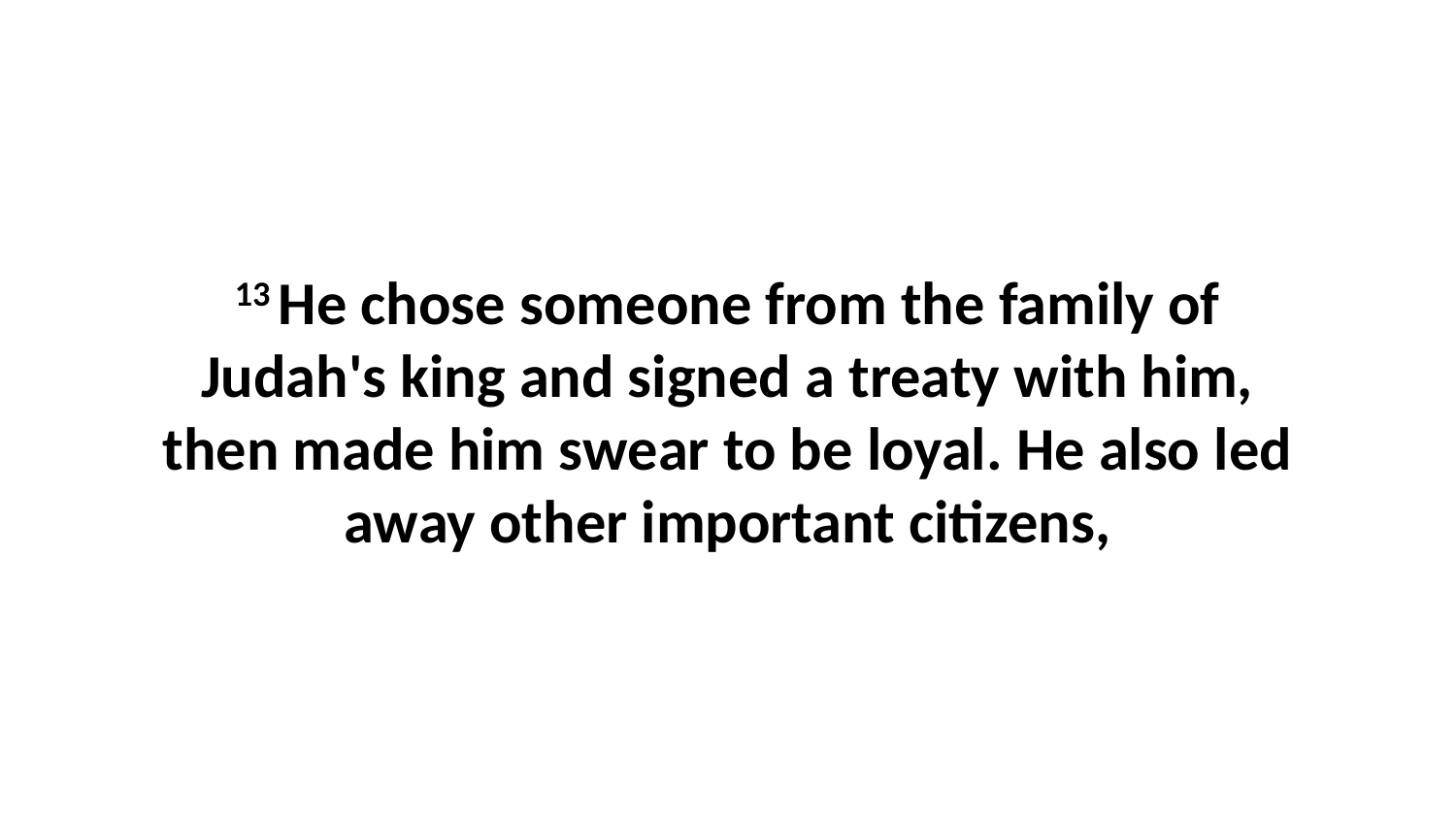

13 He chose someone from the family of Judah's king and signed a treaty with him, then made him swear to be loyal. He also led away other important citizens,